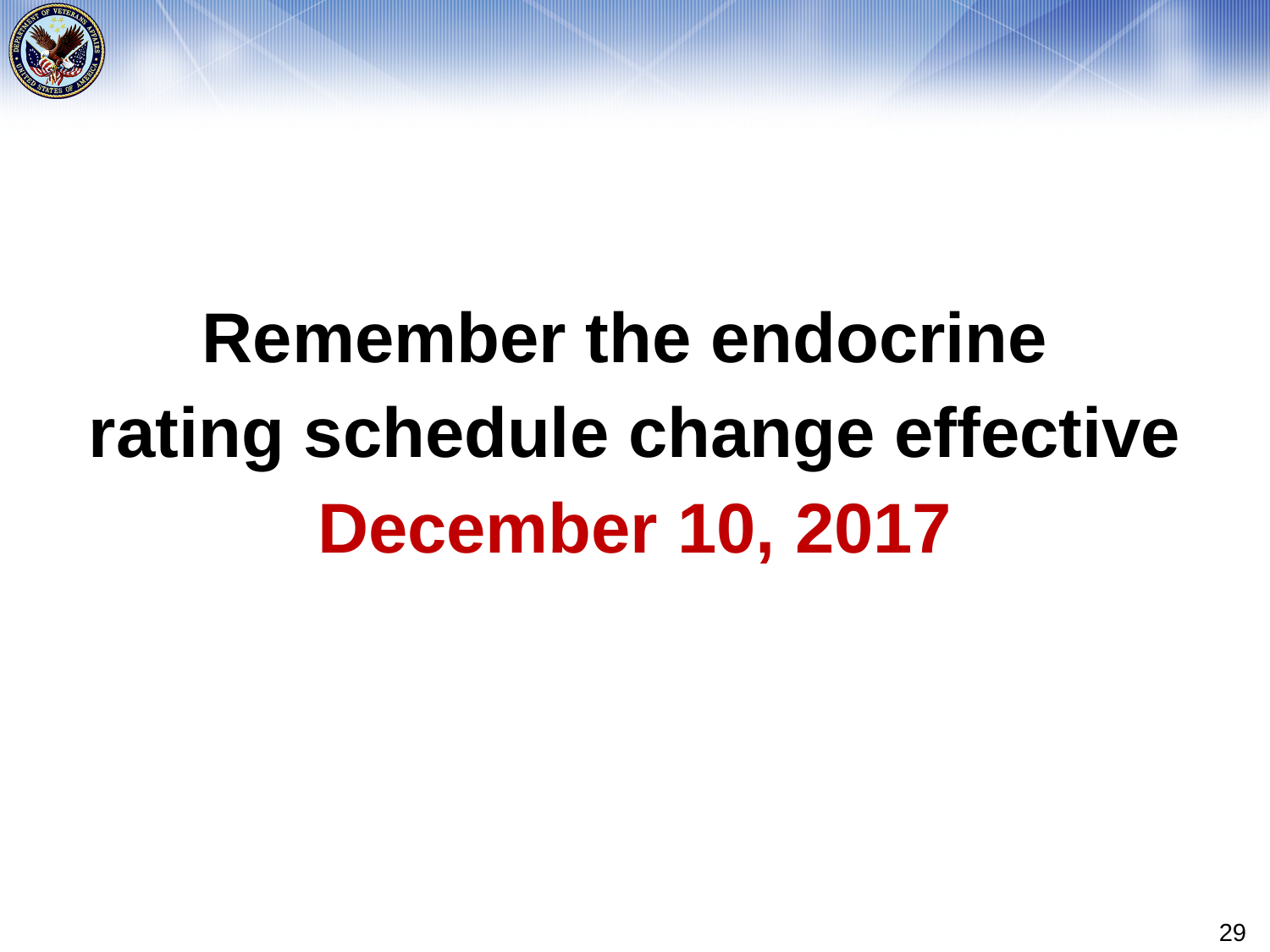

Remember the endocrine
rating schedule change effective
December 10, 2017
29